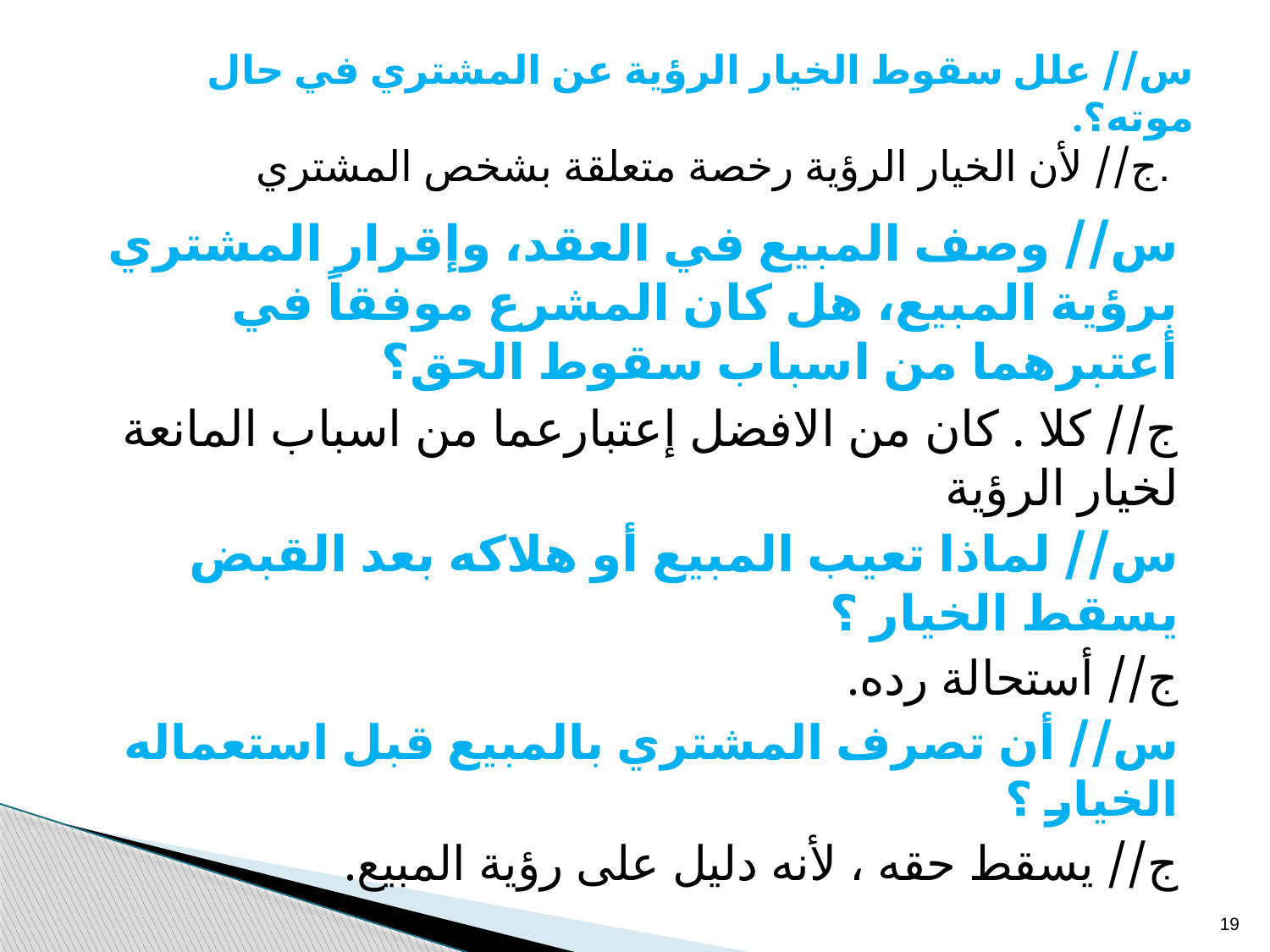

# س// علل سقوط الخيار الرؤية عن المشتري في حال موته؟. ج// لأن الخيار الرؤية رخصة متعلقة بشخص المشتري.
س// وصف المبيع في العقد، وإقرار المشتري برؤية المبيع، هل كان المشرع موفقاً في أعتبرهما من اسباب سقوط الحق؟
ج// كلا . كان من الافضل إعتبارعما من اسباب المانعة لخيار الرؤية
س// لماذا تعيب المبيع أو هلاكه بعد القبض يسقط الخيار ؟
ج// أستحالة رده.
س// أن تصرف المشتري بالمبيع قبل استعماله الخيار ؟
ج// يسقط حقه ، لأنه دليل على رؤية المبيع.

19